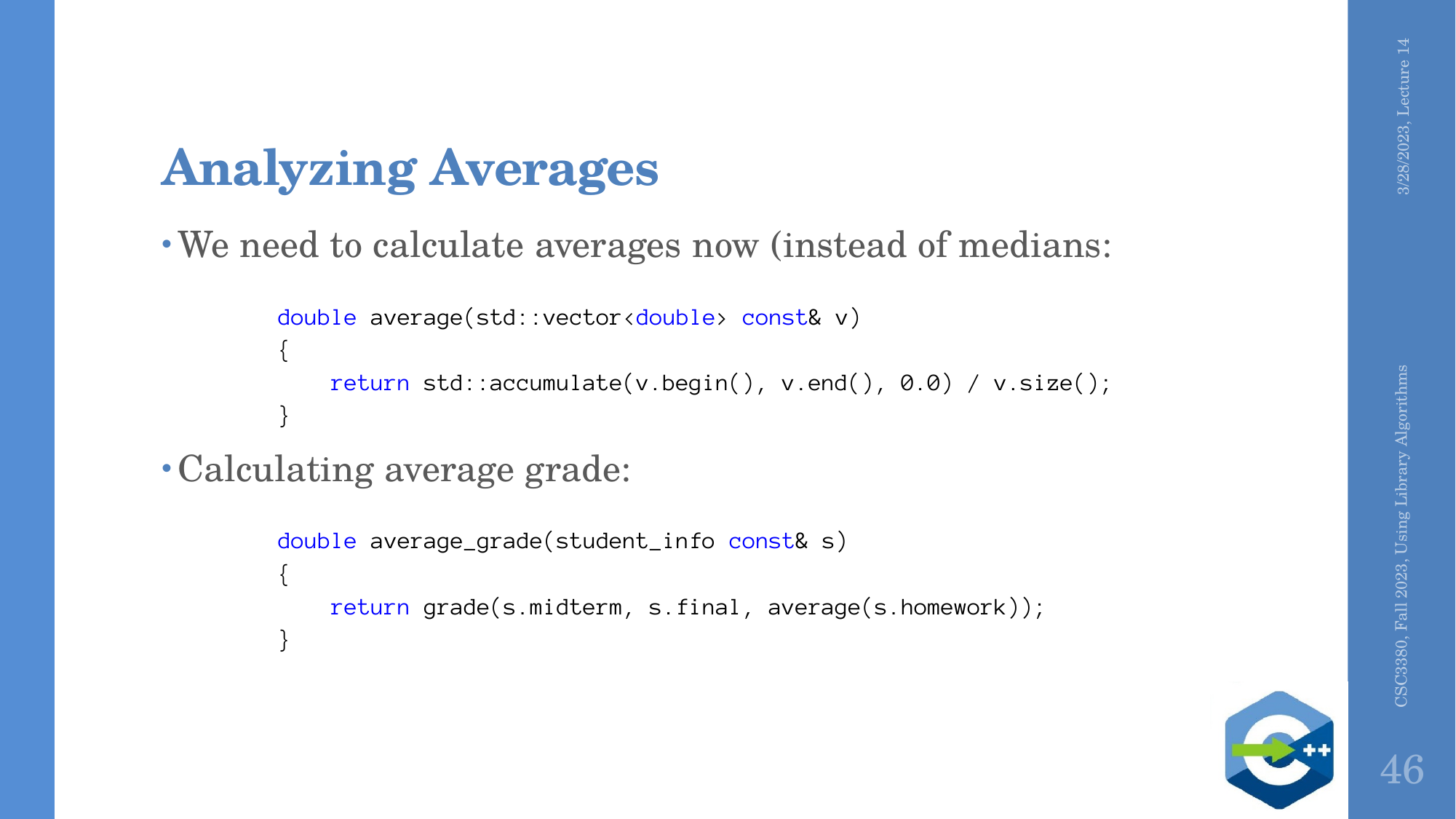

# Analyzing Averages
3/28/2023, Lecture 14
We need to calculate averages now (instead of medians:

double average(std::vector<double> const& v)
{
    return std::accumulate(v.begin(), v.end(), 0.0) / v.size();
}
Calculating average grade:

double average_grade(student_info const& s)
{
    return grade(s.midterm, s.final, average(s.homework));
}

CSC3380, Fall 2023, Using Library Algorithms
46